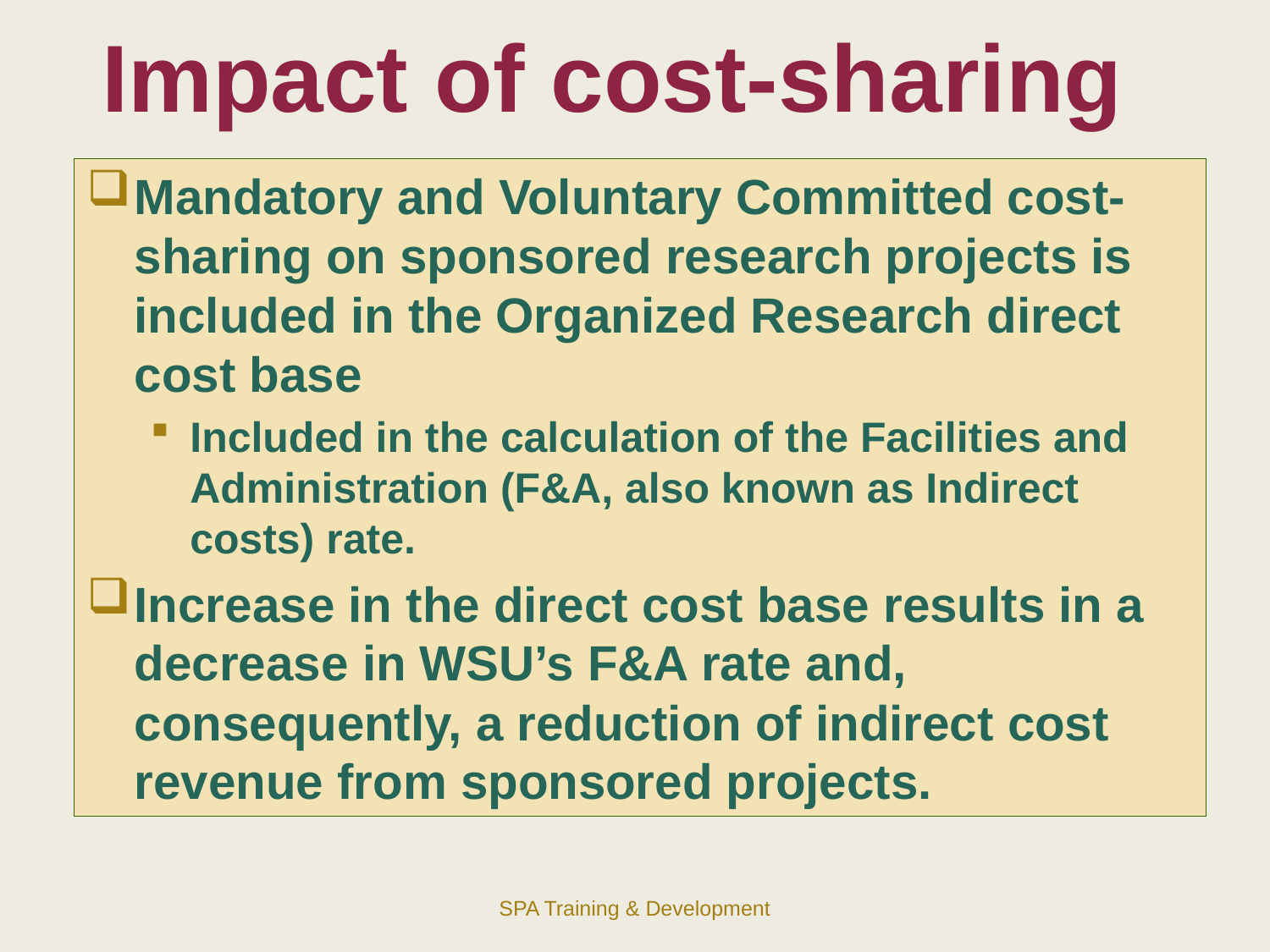

Impact of cost-sharing
Mandatory and Voluntary Committed cost-sharing on sponsored research projects is included in the Organized Research direct cost base
Included in the calculation of the Facilities and Administration (F&A, also known as Indirect costs) rate.
Increase in the direct cost base results in a decrease in WSU’s F&A rate and, consequently, a reduction of indirect cost revenue from sponsored projects.
SPA Training & Development